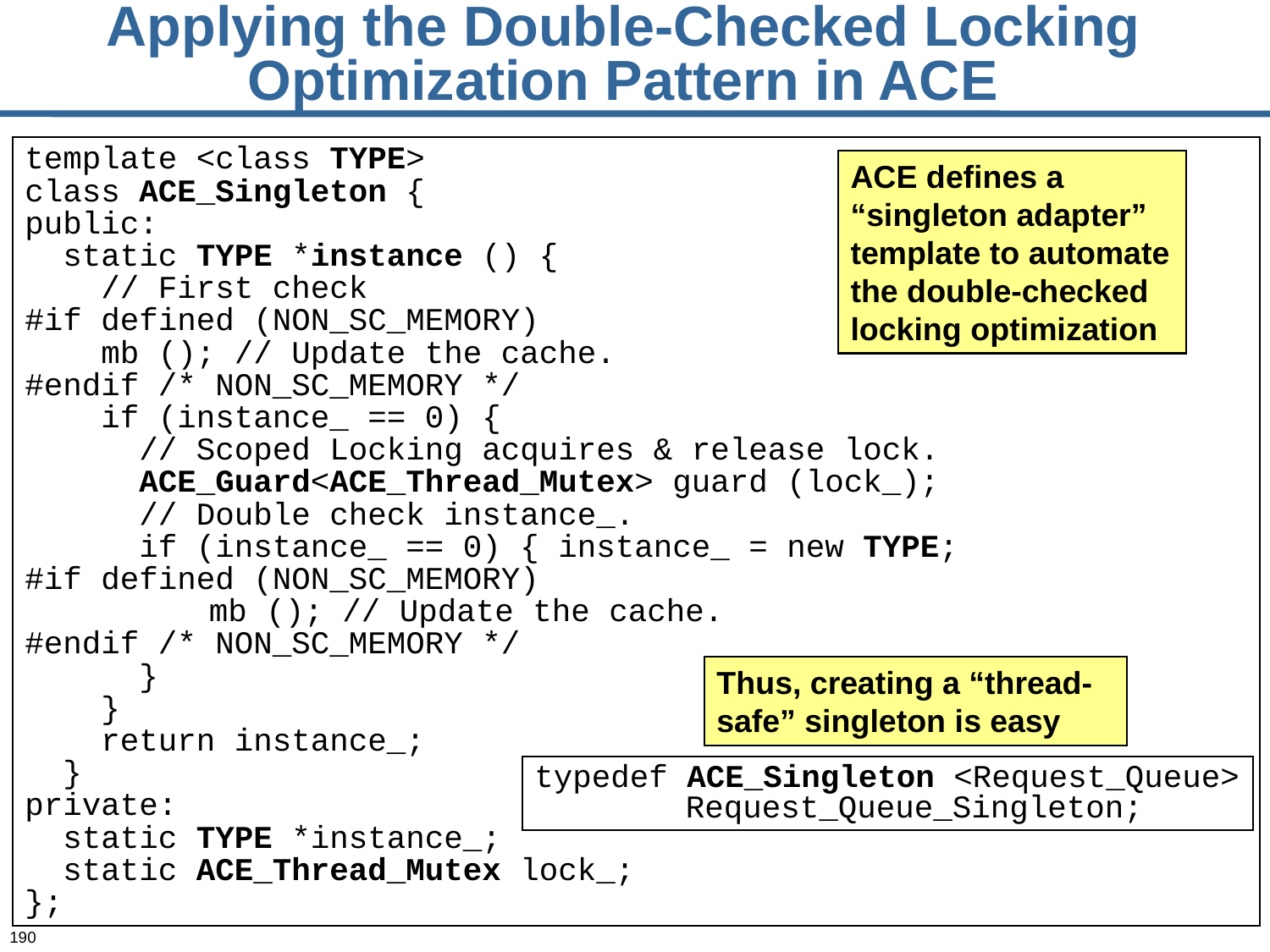

# Applying the Double-Checked Locking Optimization Pattern in ACE
template <class TYPE>
class ACE_Singleton {
public:
  static TYPE *instance () {
    // First check
#if defined (NON_SC_MEMORY)
    mb (); // Update the cache.
#endif /* NON_SC_MEMORY */
    if (instance_ == 0) {
      // Scoped Locking acquires & release lock.
      ACE_Guard<ACE_Thread_Mutex> guard (lock_);
      // Double check instance_.
      if (instance_ == 0) { instance_ = new TYPE;
#if defined (NON_SC_MEMORY)
    	   mb (); // Update the cache.
#endif /* NON_SC_MEMORY */
      }
    }
    return instance_;
  }
private:
  static TYPE *instance_;
  static ACE_Thread_Mutex lock_;
};
ACE defines a “singleton adapter” template to automate the double-checked locking optimization
Thus, creating a “thread-safe” singleton is easy
typedef ACE_Singleton <Request_Queue> Request_Queue_Singleton;
190